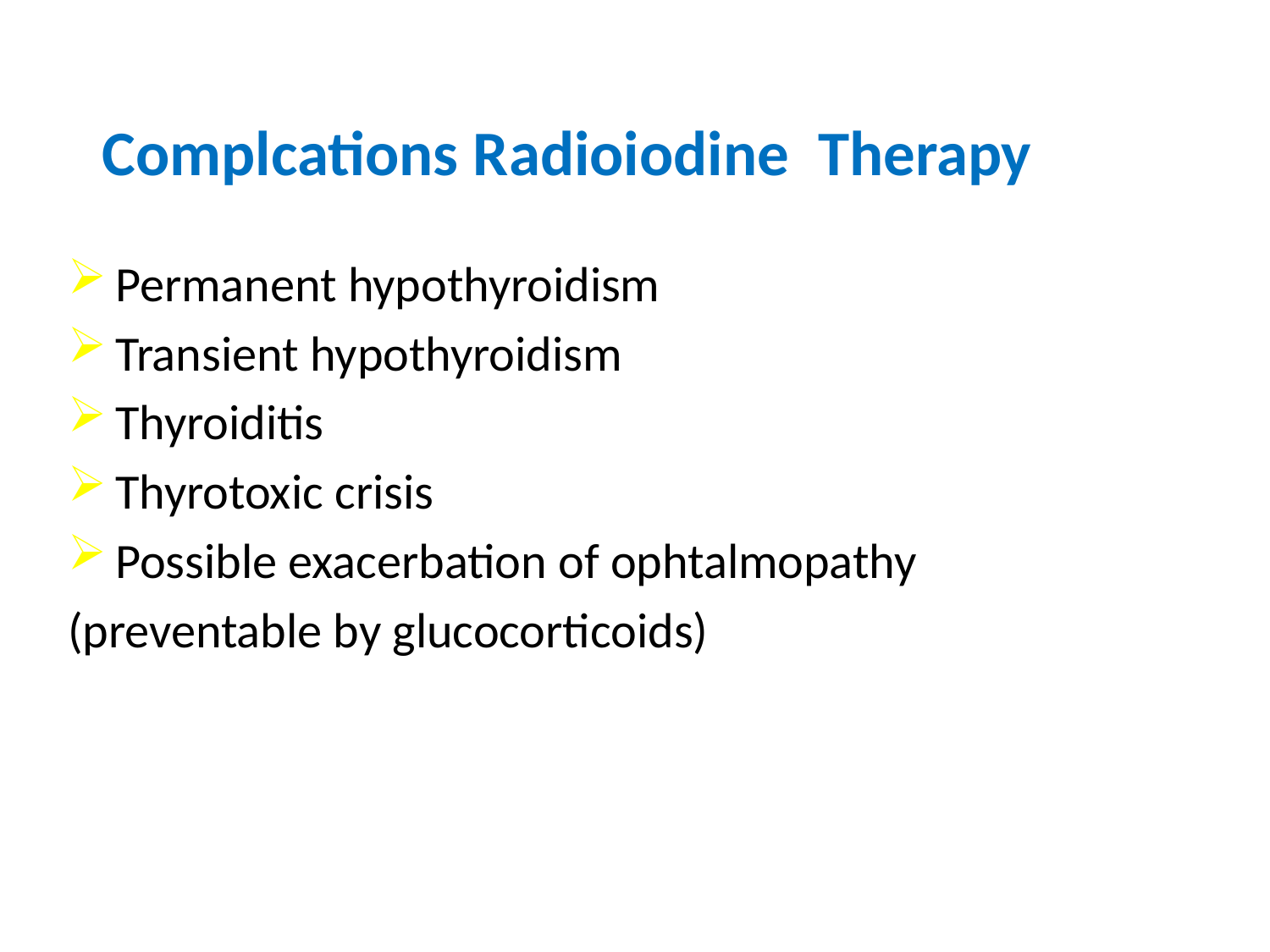

# Complcations Radioiodine  Therapy
Permanent hypothyroidism
Transient hypothyroidism
Thyroiditis
Thyrotoxic crisis
Possible exacerbation of ophtalmopathy
(preventable by glucocorticoids)